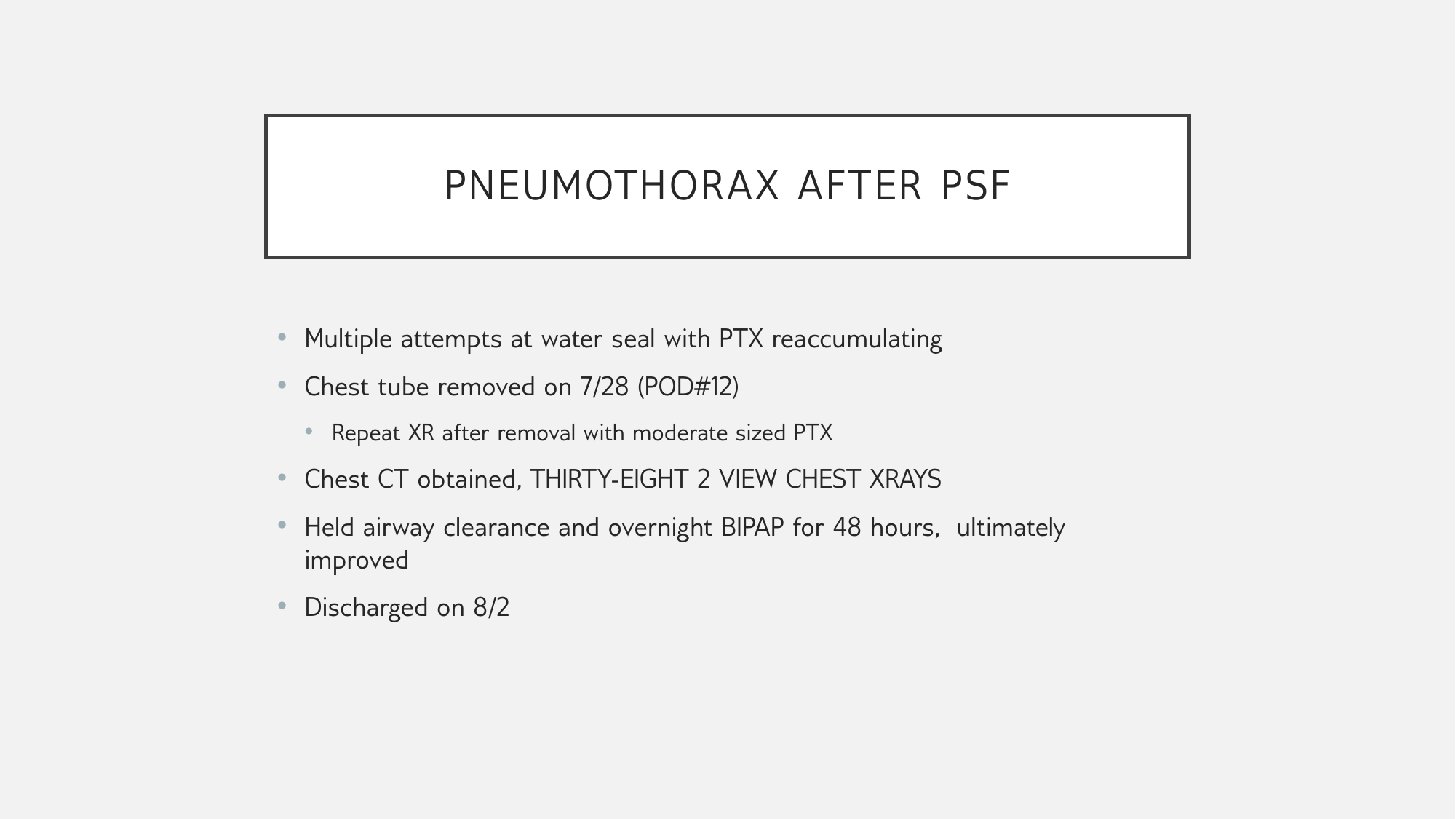

# Pneumothorax after PSF
Multiple attempts at water seal with PTX reaccumulating
Chest tube removed on 7/28 (POD#12)
Repeat XR after removal with moderate sized PTX
Chest CT obtained, THIRTY-EIGHT 2 VIEW CHEST XRAYS
Held airway clearance and overnight BIPAP for 48 hours,  ultimately improved
Discharged on 8/2